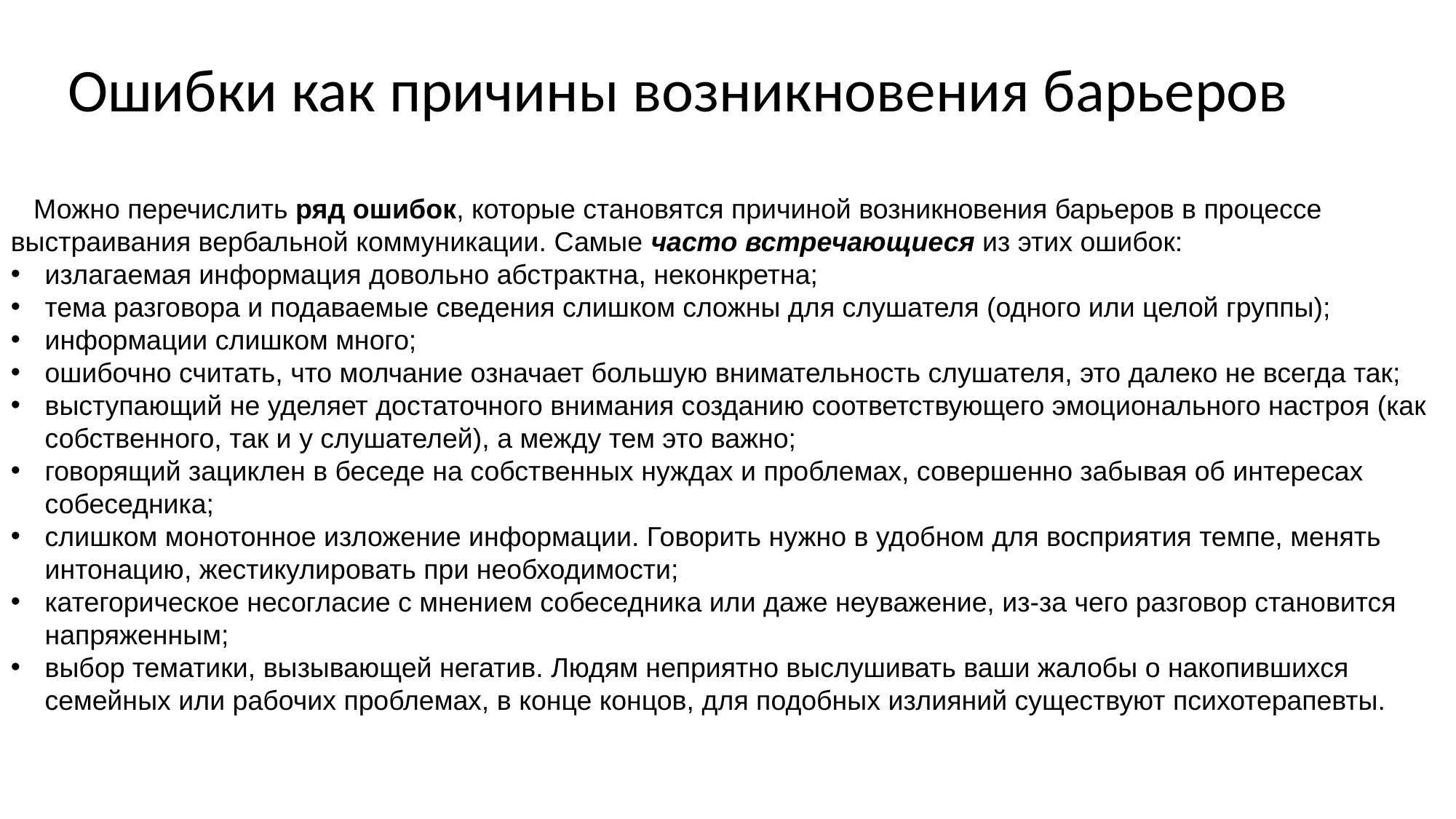

Ошибки как причины возникновения барьеров
   Можно перечислить ряд ошибок, которые становятся причиной возникновения барьеров в процессе выстраивания вербальной коммуникации. Самые часто встречающиеся из этих ошибок:
излагаемая информация довольно абстрактна, неконкретна;
тема разговора и подаваемые сведения слишком сложны для слушателя (одного или целой группы);
информации слишком много;
ошибочно считать, что молчание означает большую внимательность слушателя, это далеко не всегда так;
выступающий не уделяет достаточного внимания созданию соответствующего эмоционального настроя (как собственного, так и у слушателей), а между тем это важно;
говорящий зациклен в беседе на собственных нуждах и проблемах, совершенно забывая об интересах собеседника;
слишком монотонное изложение информации. Говорить нужно в удобном для восприятия темпе, менять интонацию, жестикулировать при необходимости;
категорическое несогласие с мнением собеседника или даже неуважение, из-за чего разговор становится напряженным;
выбор тематики, вызывающей негатив. Людям неприятно выслушивать ваши жалобы о накопившихся семейных или рабочих проблемах, в конце концов, для подобных излияний существуют психотерапевты.